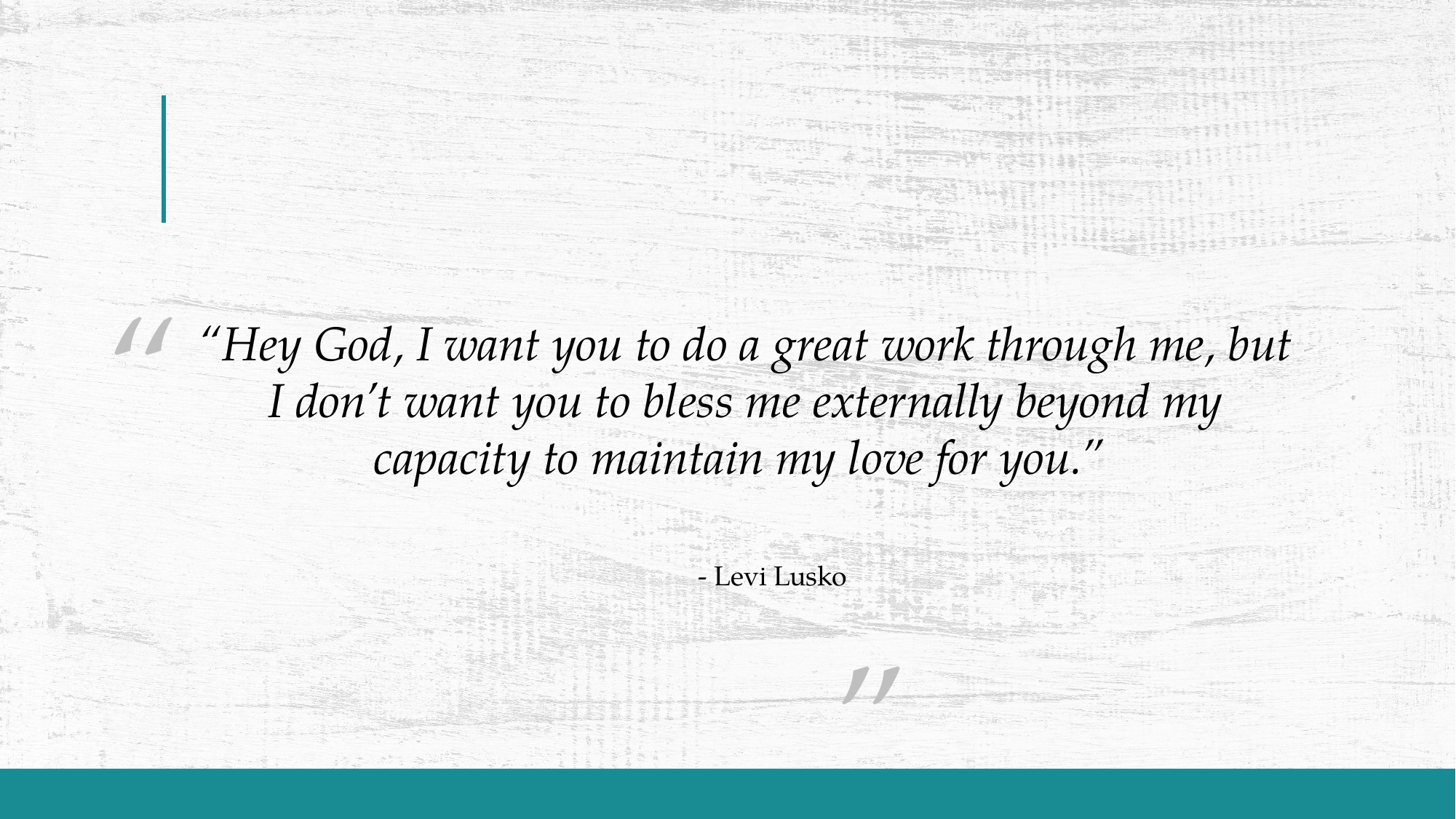

“
														           ”
# “Hey God, I want you to do a great work through me, but I don’t want you to bless me externally beyond my capacity to maintain my love for you.”
- Levi Lusko